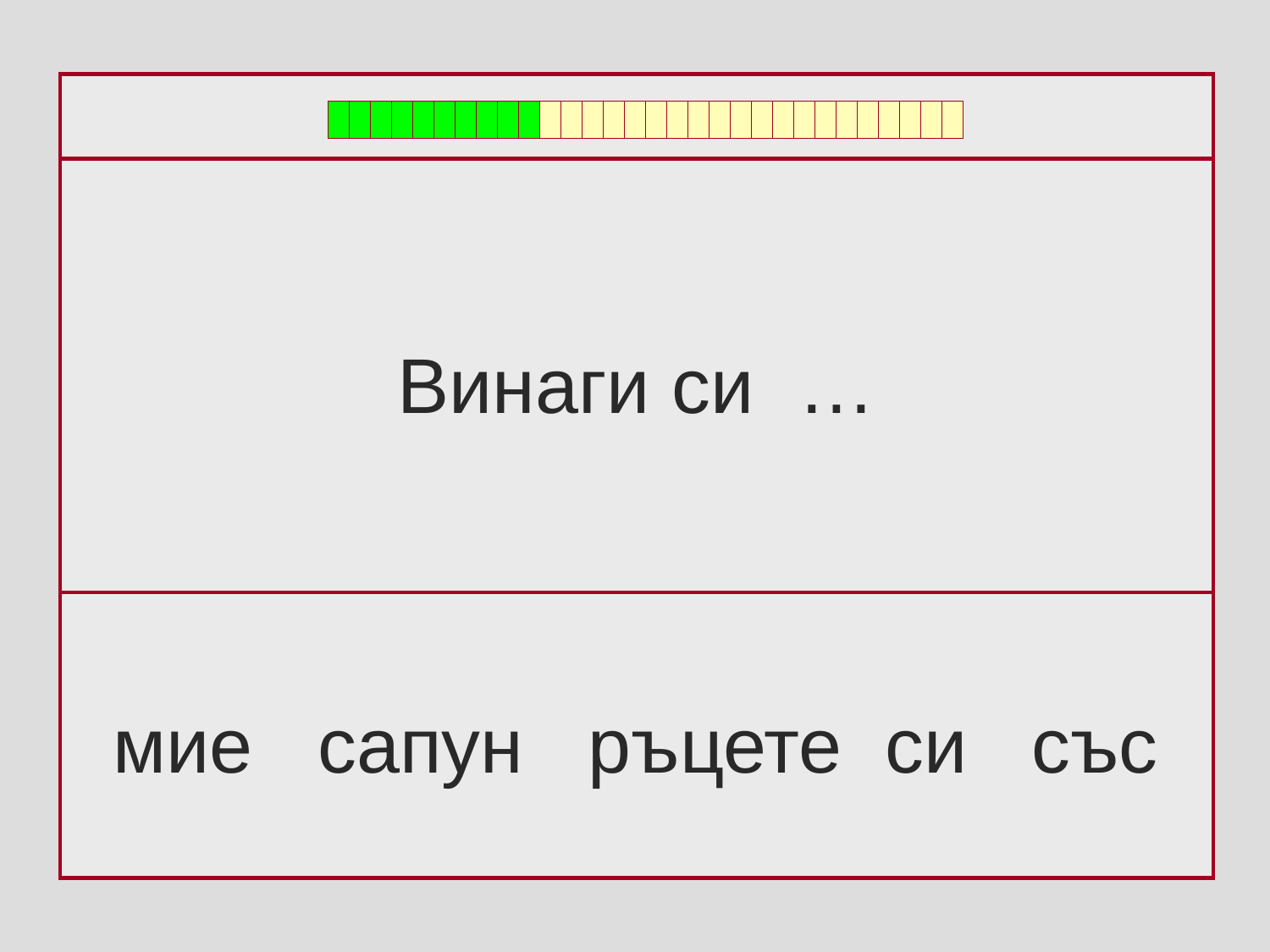

Винаги си  …
мие   сапун   ръцете  си   със